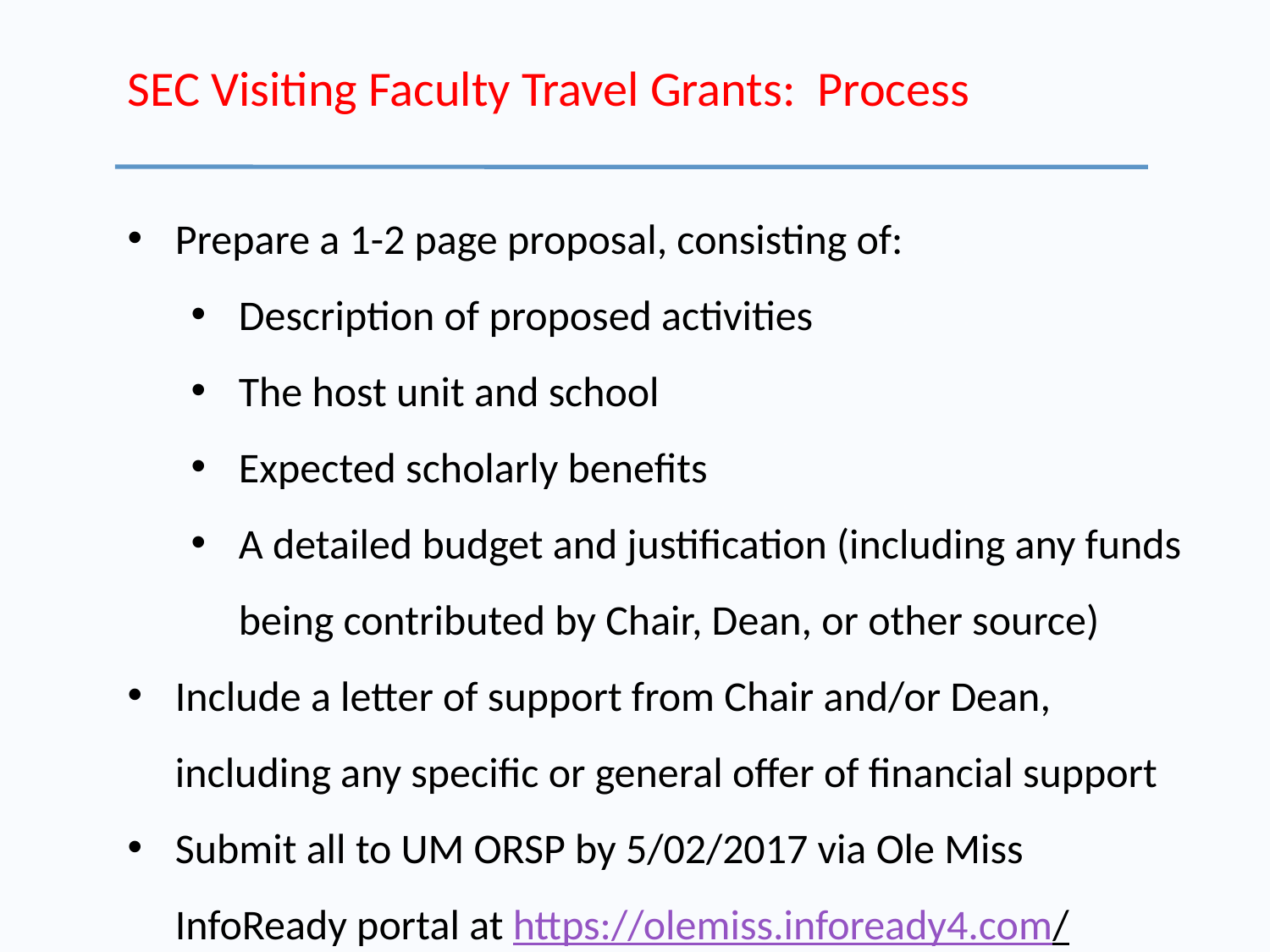

# SEC Visiting Faculty Travel Grants:  Process
Prepare a 1-2 page proposal, consisting of:
Description of proposed activities
The host unit and school
Expected scholarly benefits
A detailed budget and justification (including any funds being contributed by Chair, Dean, or other source)
Include a letter of support from Chair and/or Dean, including any specific or general offer of financial support
Submit all to UM ORSP by 5/02/2017 via Ole Miss InfoReady portal at https://olemiss.infoready4.com/